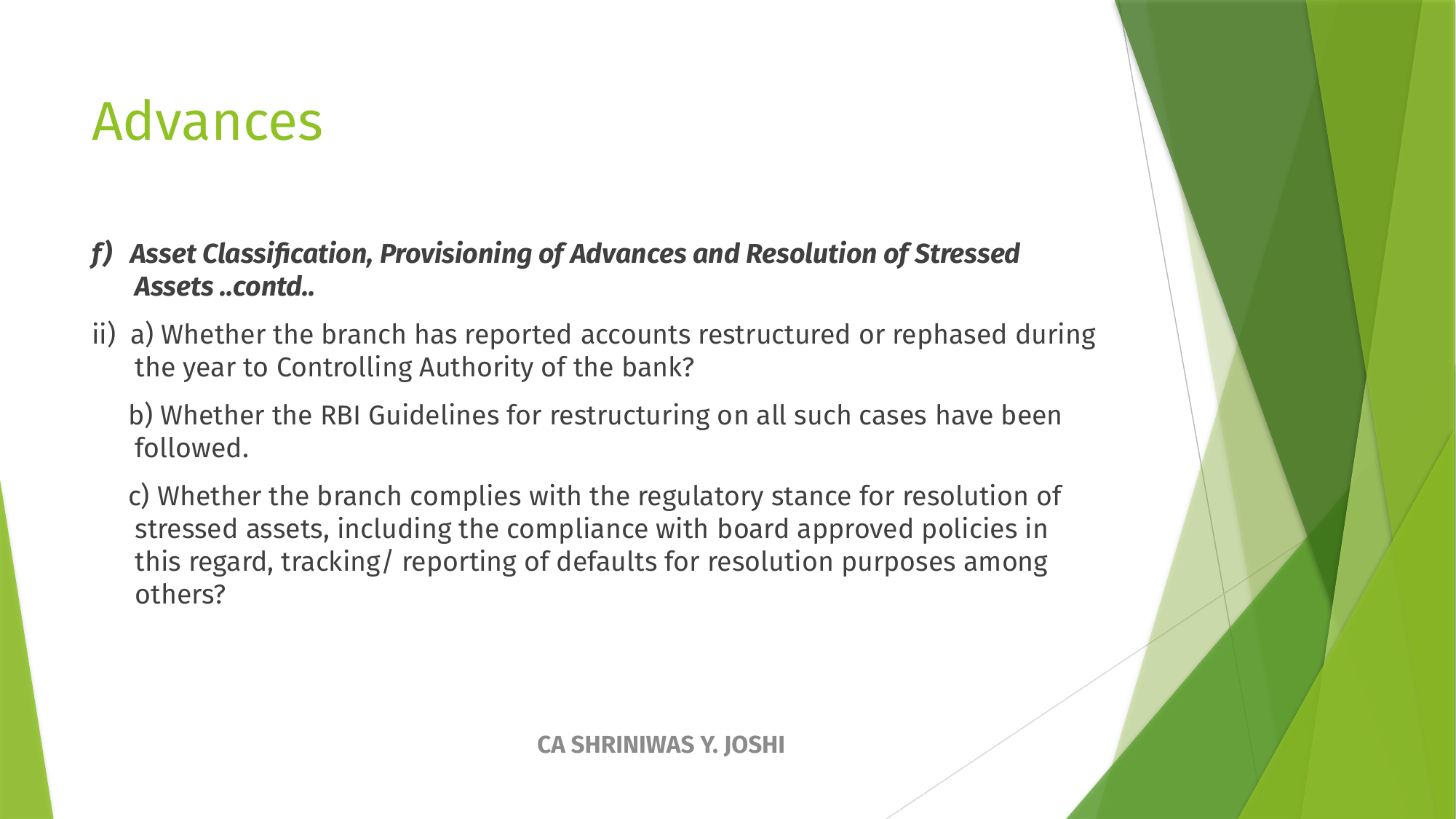

# Advances
f)   Asset Classification, Provisioning of Advances and Resolution of Stressed Assets ..contd..
ii)  a) Whether the branch has reported accounts restructured or rephased during the year to Controlling Authority of the bank?
     b) Whether the RBI Guidelines for restructuring on all such cases have been followed.
     c) Whether the branch complies with the regulatory stance for resolution of stressed assets, including the compliance with board approved policies in this regard, tracking/ reporting of defaults for resolution purposes among others?
CA SHRINIWAS Y. JOSHI